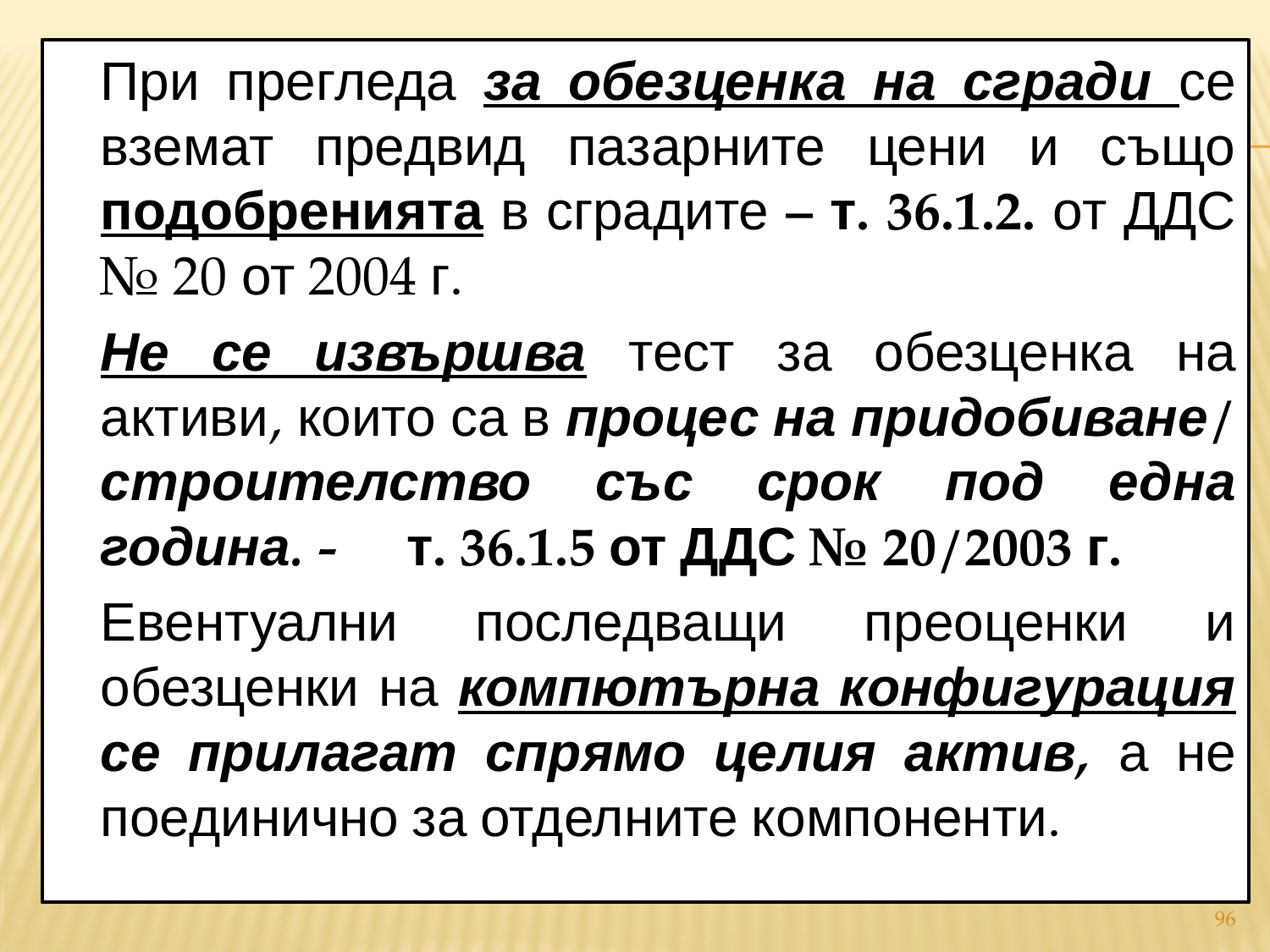

При прегледа за обезценка на сгради се вземат предвид пазарните цени и също подобренията в сградите – т. 36.1.2. от ДДС № 20 от 2004 г.
		Не се извършва тест за обезценка на активи, които са в процес на придобиване/ строителство със срок под една година. -     т. 36.1.5 от ДДС № 20/2003 г.
		Евентуални последващи преоценки и обезценки на компютърна конфигурация се прилагат спрямо целия актив, а не поединично за отделните компоненти.
#
96